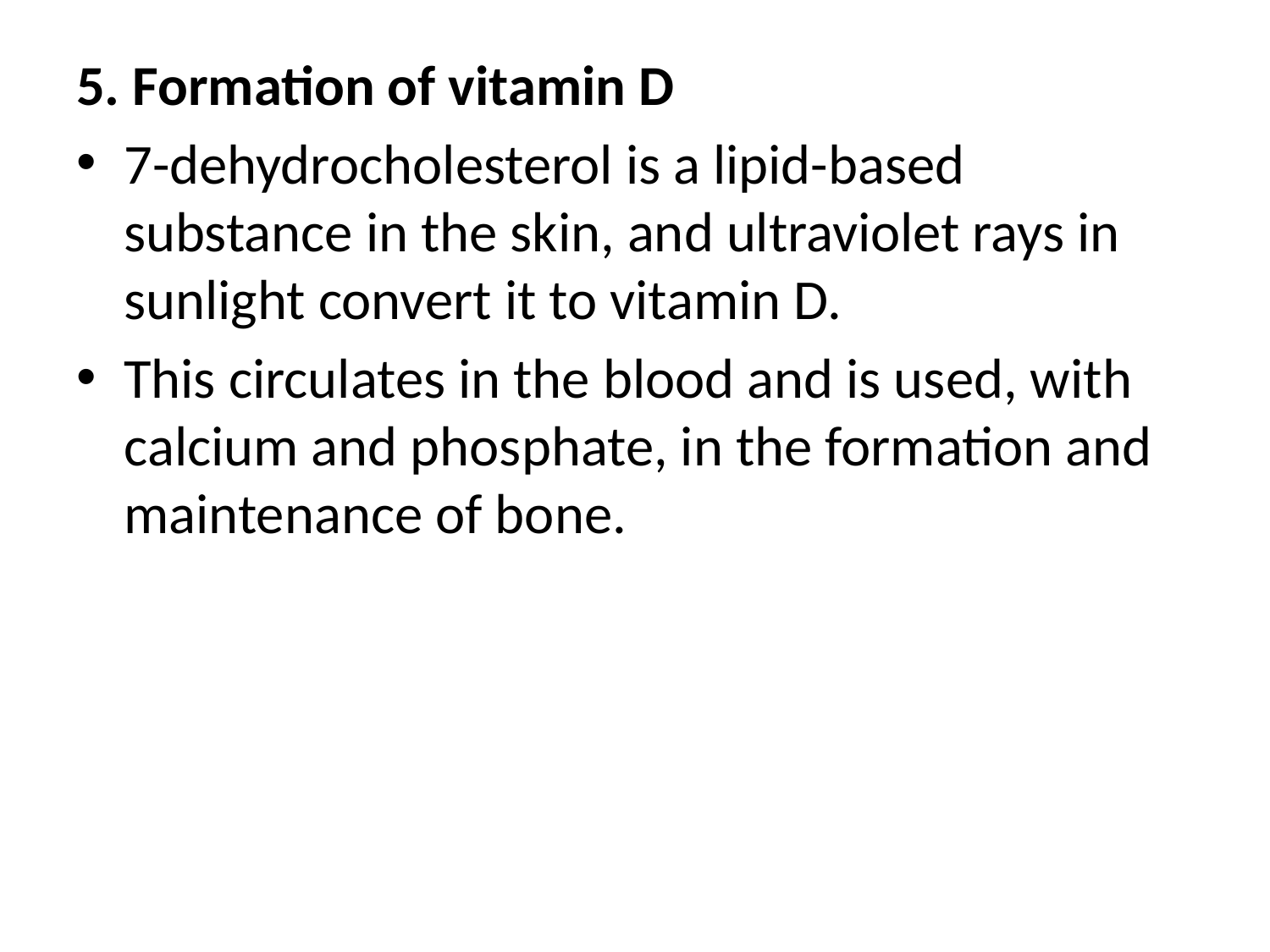

5. Formation of vitamin D
7-dehydrocholesterol is a lipid-based substance in the skin, and ultraviolet rays in sunlight convert it to vitamin D.
This circulates in the blood and is used, with calcium and phosphate, in the formation and maintenance of bone.